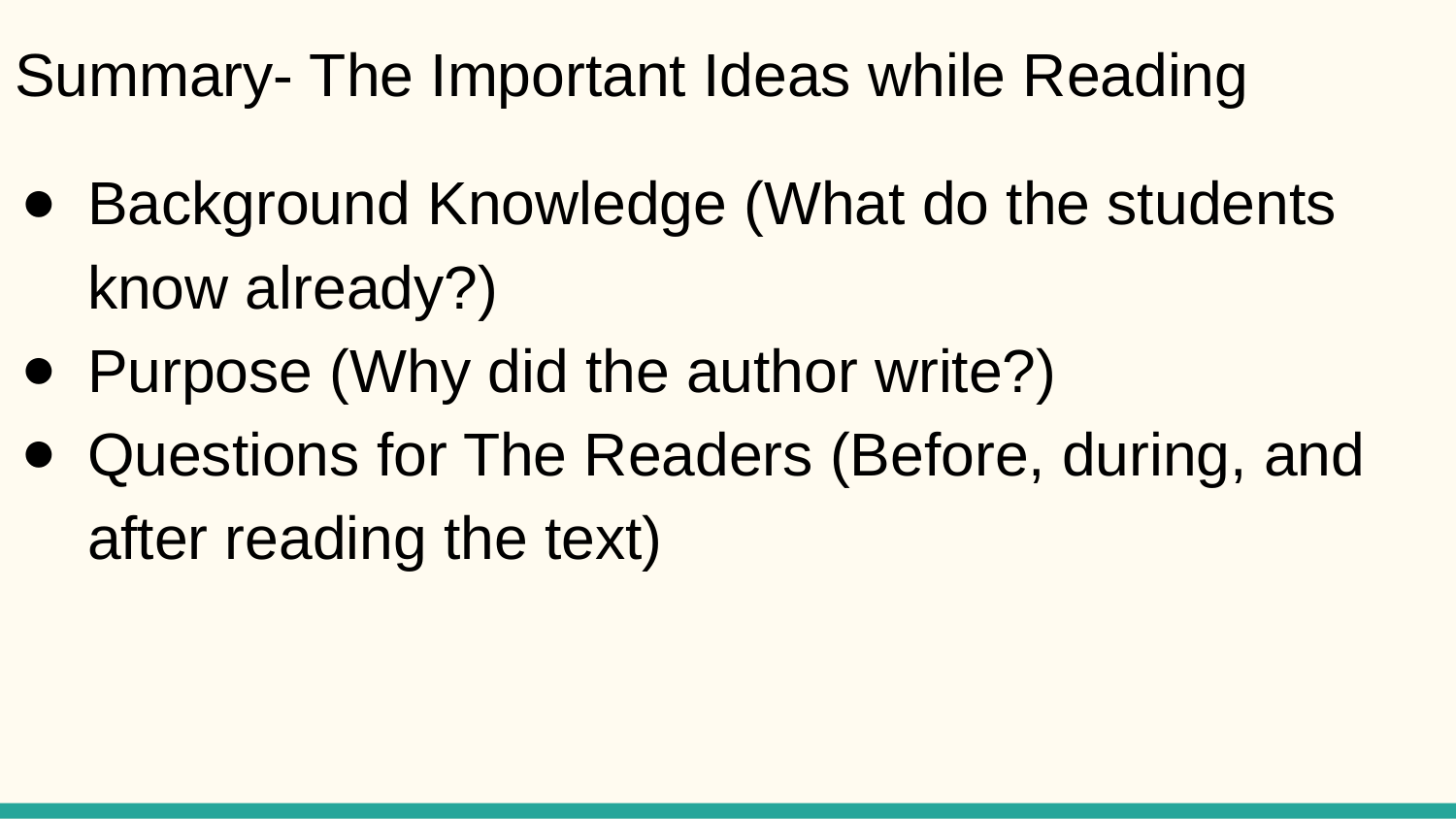

# Summary- The Important Ideas while Reading
Background Knowledge (What do the students know already?)
Purpose (Why did the author write?)
Questions for The Readers (Before, during, and after reading the text)